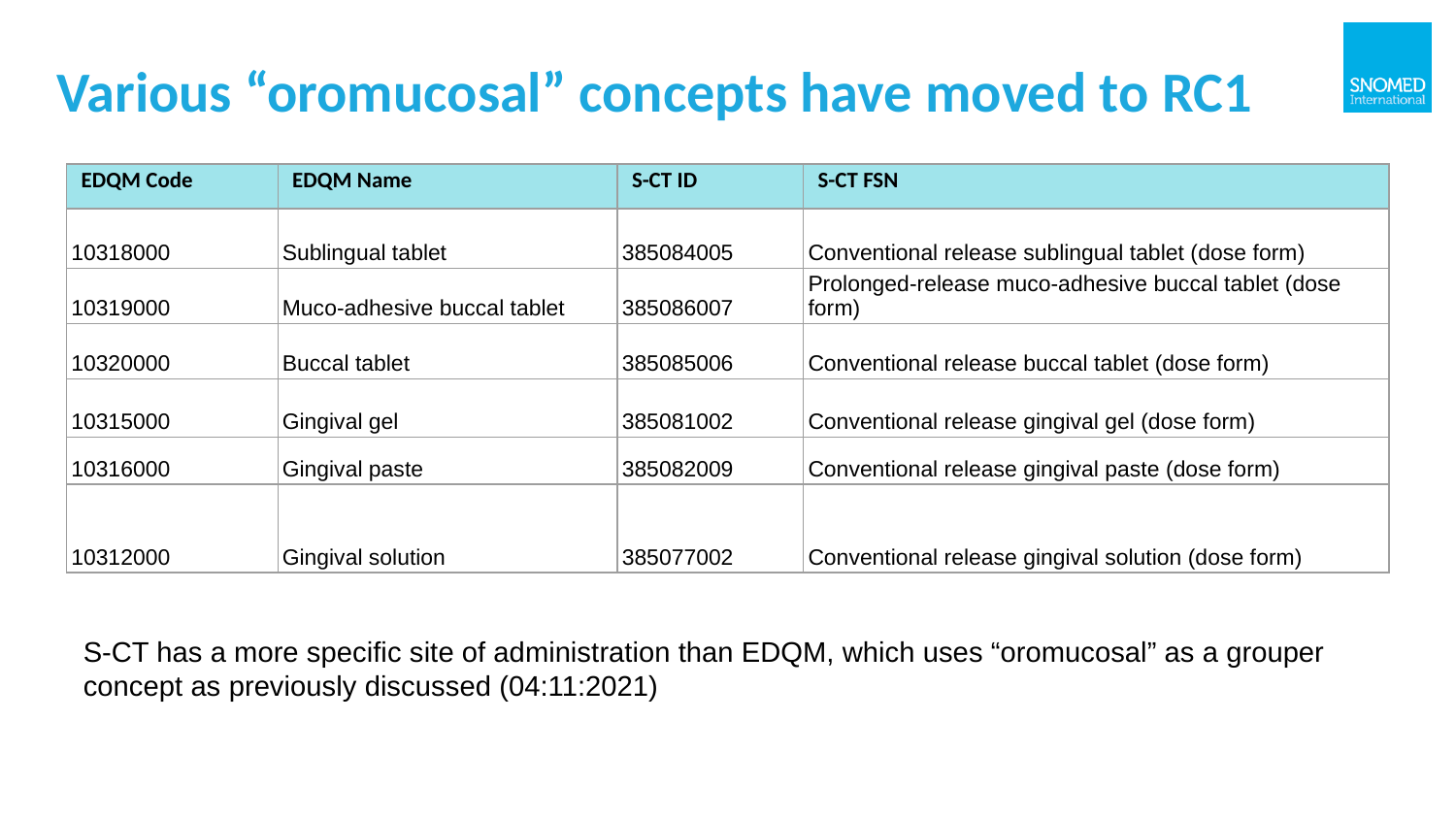

# Various “oromucosal” concepts have moved to RC1
| EDQM Code | EDQM Name | S-CT ID | S-CT FSN |
| --- | --- | --- | --- |
| 10318000 | Sublingual tablet | 385084005 | Conventional release sublingual tablet (dose form) |
| 10319000 | Muco-adhesive buccal tablet | 385086007 | Prolonged-release muco-adhesive buccal tablet (dose form) |
| 10320000 | Buccal tablet | 385085006 | Conventional release buccal tablet (dose form) |
| 10315000 | Gingival gel | 385081002 | Conventional release gingival gel (dose form) |
| 10316000 | Gingival paste | 385082009 | Conventional release gingival paste (dose form) |
| 10312000 | Gingival solution | 385077002 | Conventional release gingival solution (dose form) |
S-CT has a more specific site of administration than EDQM, which uses “oromucosal” as a grouper concept as previously discussed (04:11:2021)